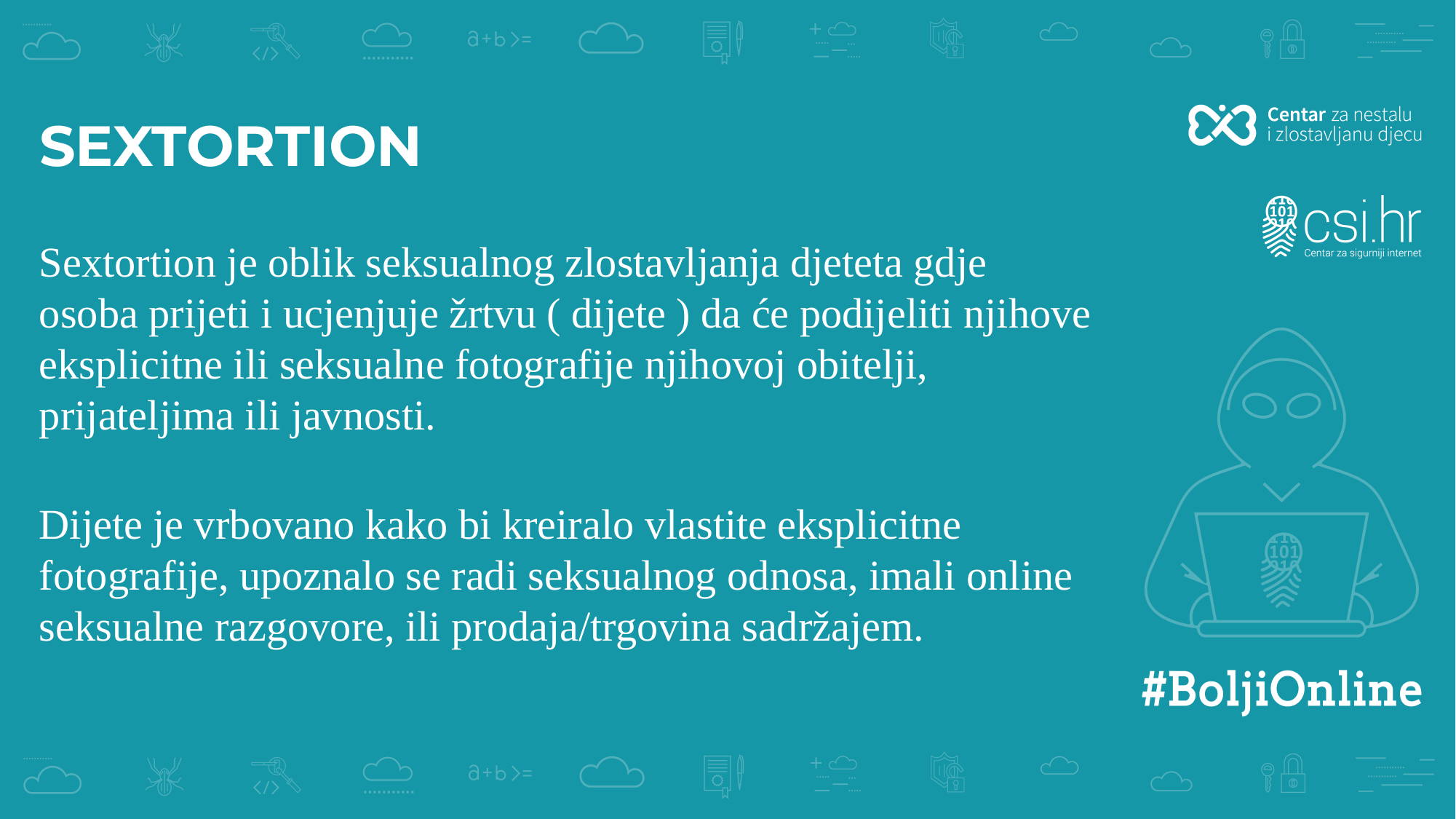

SEXTORTION
Sextortion je oblik seksualnog zlostavljanja djeteta gdje osoba prijeti i ucjenjuje žrtvu ( dijete ) da će podijeliti njihove eksplicitne ili seksualne fotografije njihovoj obitelji, prijateljima ili javnosti.

Dijete je vrbovano kako bi kreiralo vlastite eksplicitne fotografije, upoznalo se radi seksualnog odnosa, imali online seksualne razgovore, ili prodaja/trgovina sadržajem.